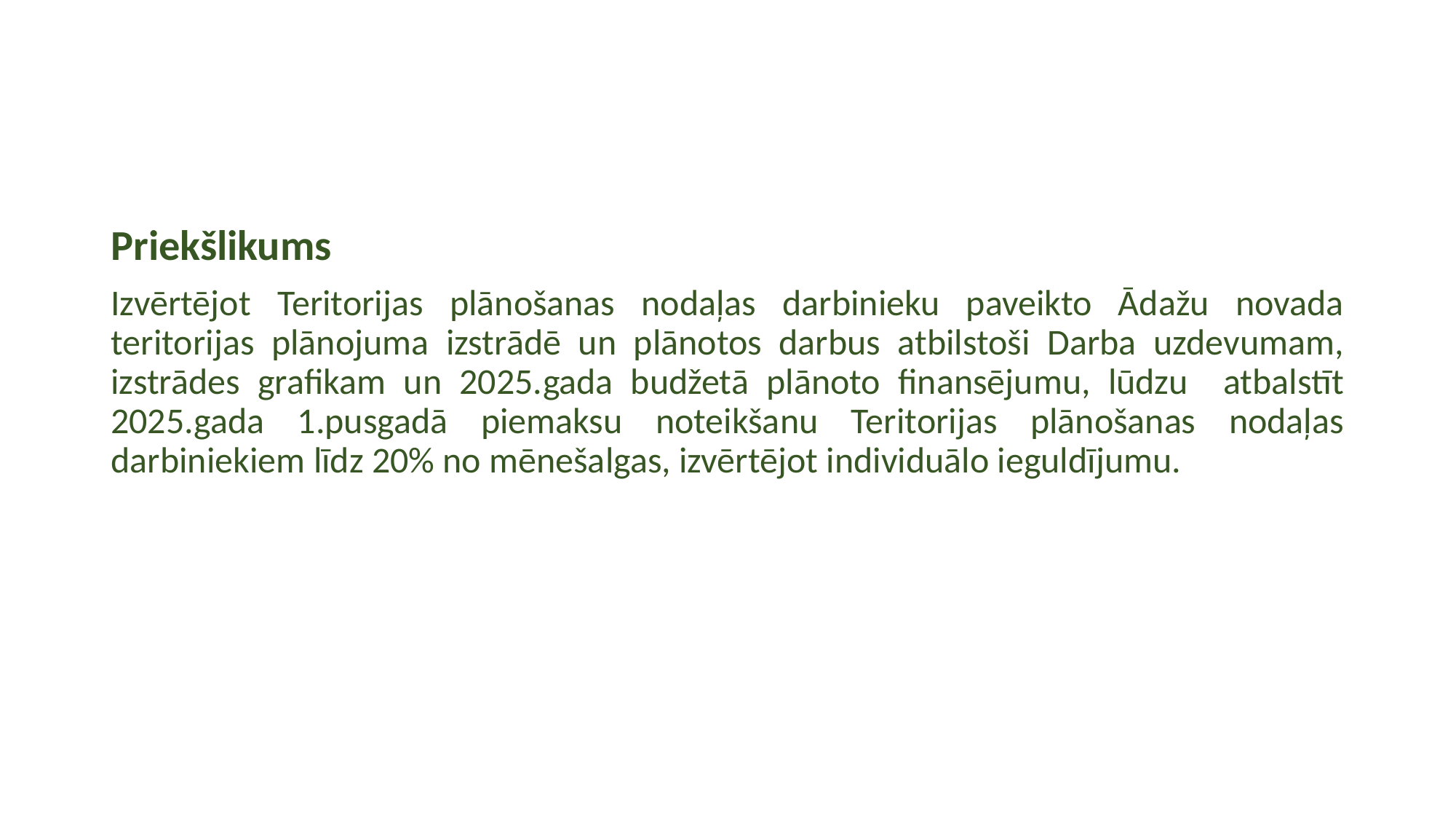

Priekšlikums
Izvērtējot Teritorijas plānošanas nodaļas darbinieku paveikto Ādažu novada teritorijas plānojuma izstrādē un plānotos darbus atbilstoši Darba uzdevumam, izstrādes grafikam un 2025.gada budžetā plānoto finansējumu, lūdzu  atbalstīt 2025.gada 1.pusgadā piemaksu noteikšanu Teritorijas plānošanas nodaļas darbiniekiem līdz 20% no mēnešalgas, izvērtējot individuālo ieguldījumu.